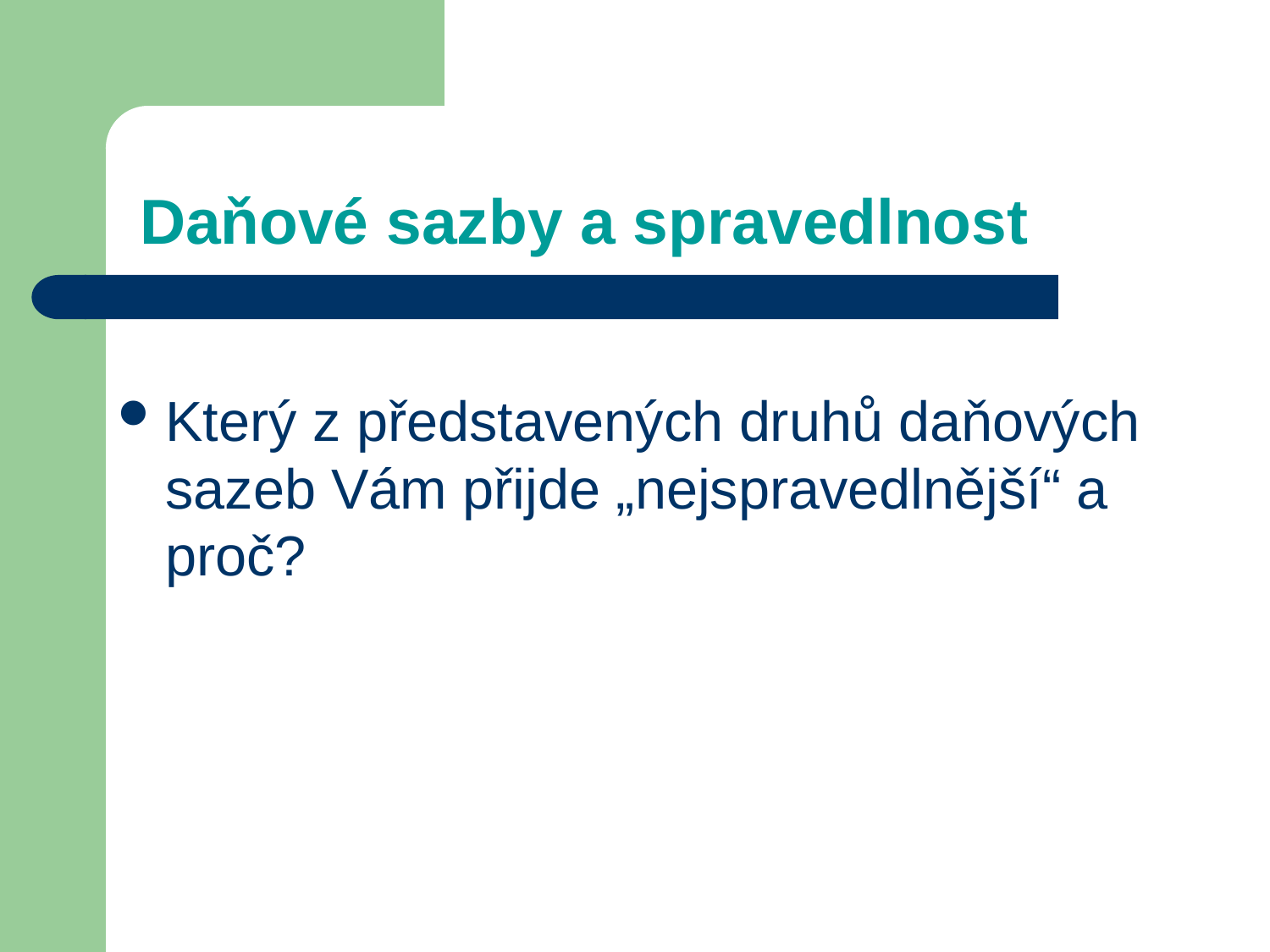

# Daňové sazby a spravedlnost

Který z představených druhů daňových sazeb Vám přijde „nejspravedlnější“ a proč?